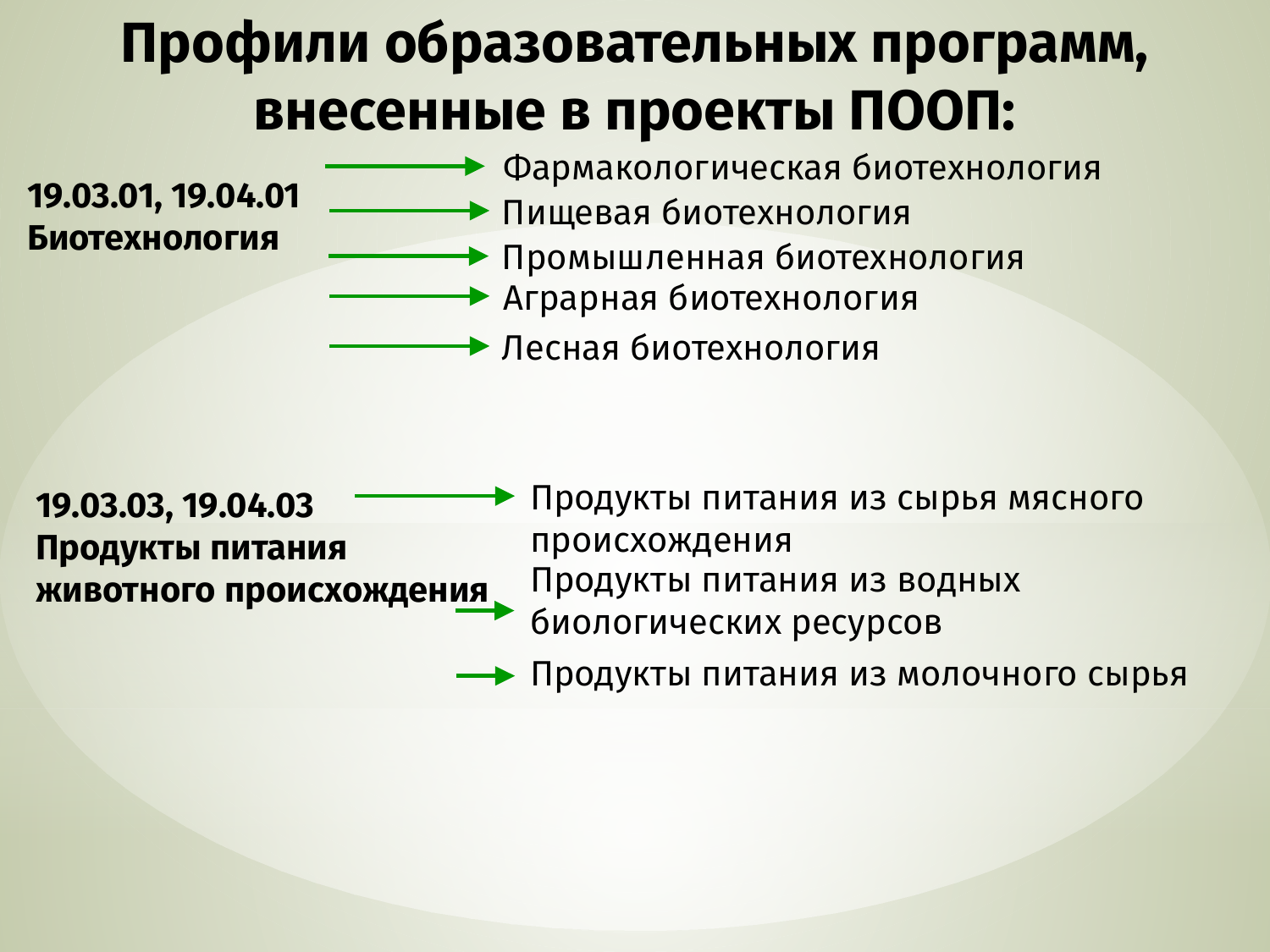

Профили образовательных программ, внесенные в проекты ПООП:
Фармакологическая биотехнология
19.03.01, 19.04.01
Биотехнология
Пищевая биотехнология
Промышленная биотехнология
Аграрная биотехнология
Лесная биотехнология
Продукты питания из сырья мясного происхождения
19.03.03, 19.04.03
Продукты питания
животного происхождения
Продукты питания из водных биологических ресурсов
Продукты питания из молочного сырья